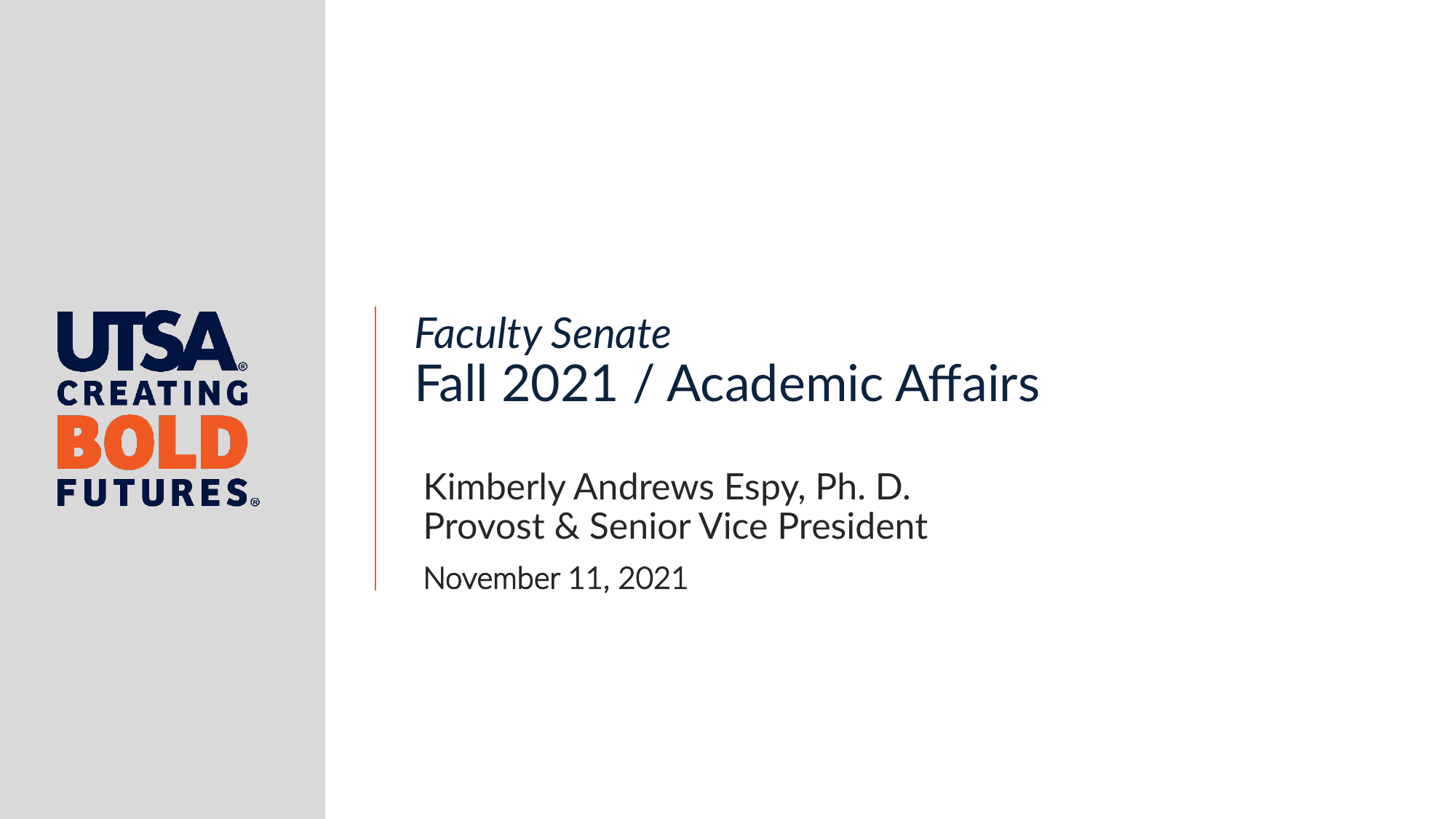

# Faculty Senate Fall 2021 / Academic Affairs
Kimberly Andrews Espy, Ph. D.
Provost & Senior Vice President
November 11, 2021